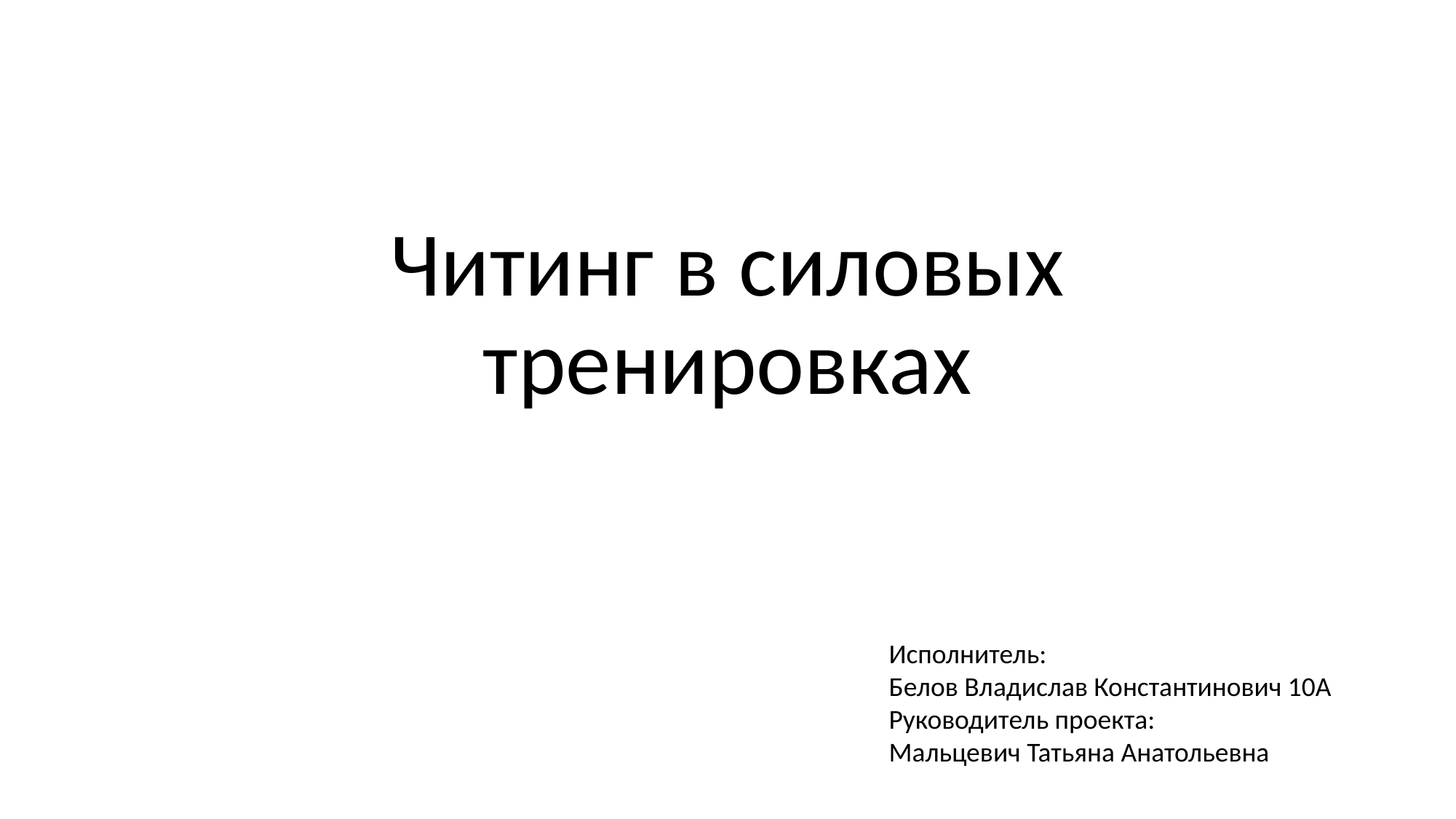

# Читинг в силовых тренировках

Исполнитель:
Белов Владислав Константинович 10А
Руководитель проекта:
Мальцевич Татьяна Анатольевна